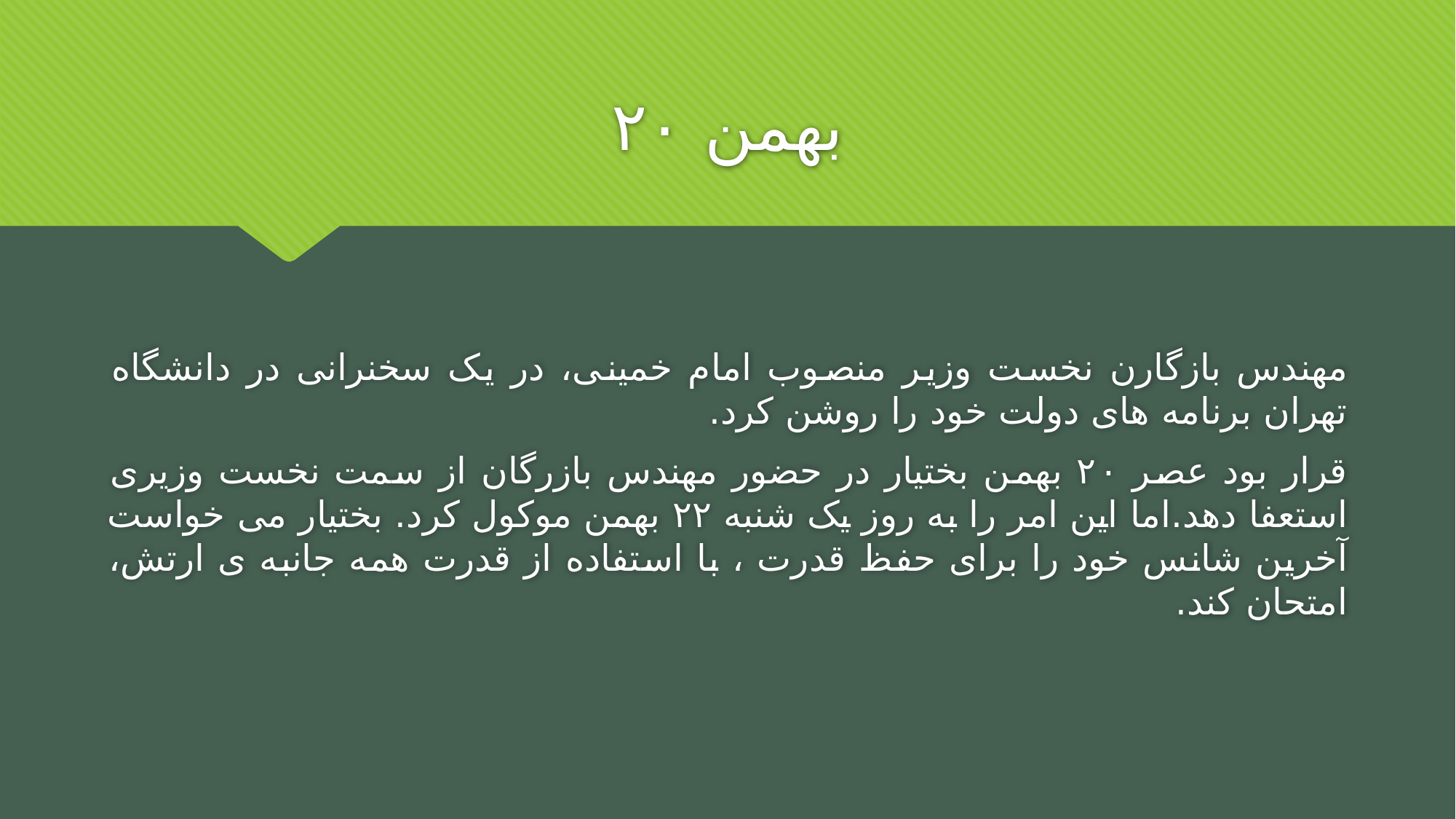

# ۲۰ بهمن
مهندس بازگارن نخست وزیر منصوب امام خمینی، در یک سخنرانی در دانشگاه تهران برنامه های دولت خود را روشن کرد.
قرار بود عصر ۲۰ بهمن بختیار در حضور مهندس بازرگان از سمت نخست وزیری استعفا دهد.اما این امر را به روز یک شنبه ۲۲ بهمن موکول کرد. بختیار می خواست آخرین شانس خود را برای حفظ قدرت ، با استفاده از قدرت همه جانبه ی ارتش، امتحان کند.